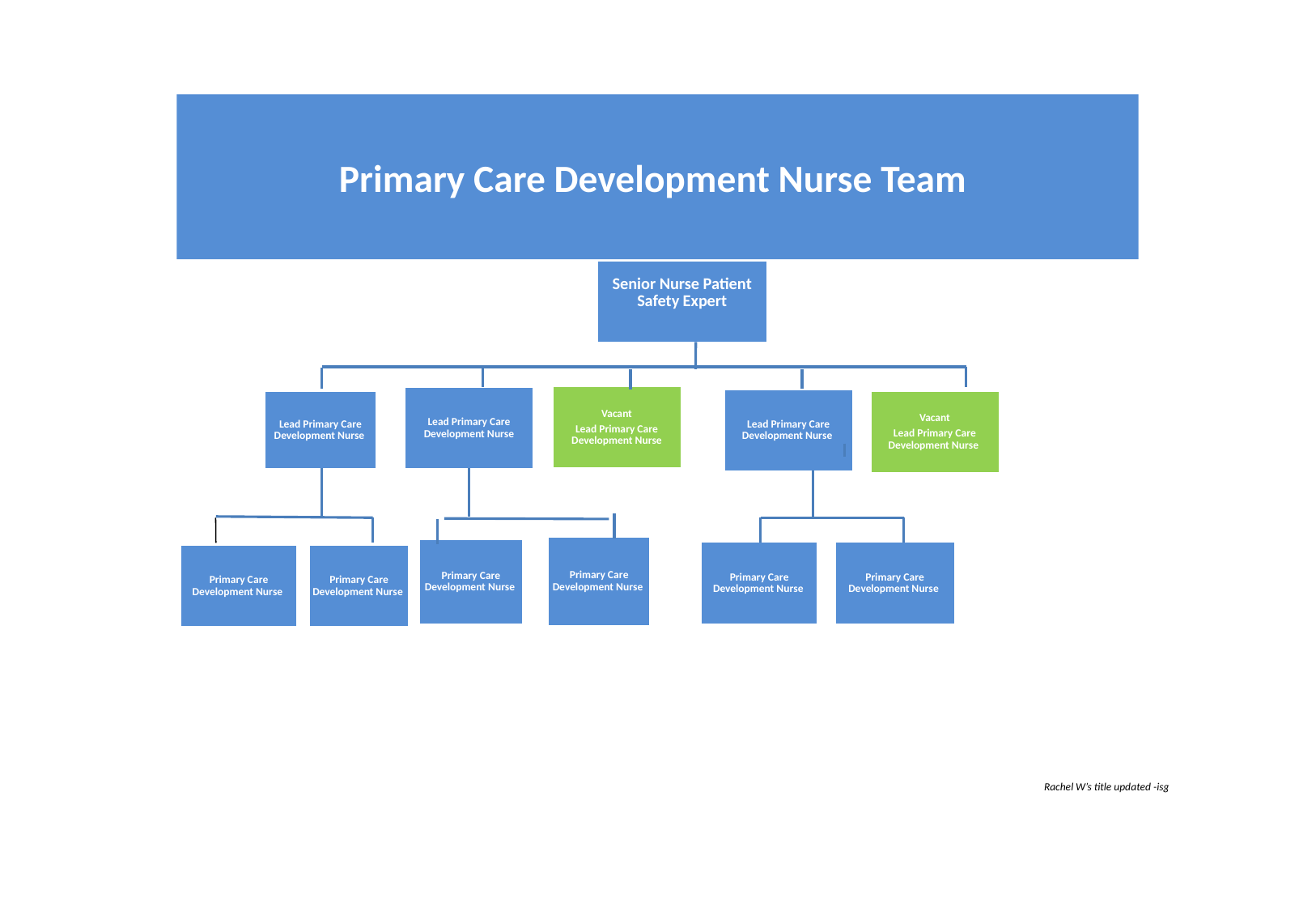

# Primary Care Development Nurse Team
Senior Nurse Patient Safety Expert

Vacant
Lead Primary Care Development Nurse
Lead Primary Care Development Nurse
Lead Primary Care Development Nurse
Lead Primary Care Development Nurse
Vacant
Lead Primary Care Development Nurse
Primary Care Development Nurse
Primary Care Development Nurse
Primary Care Development Nurse
Primary Care Development Nurse
Primary Care Development Nurse
Primary Care Development Nurse
Rachel W’s title updated -isg